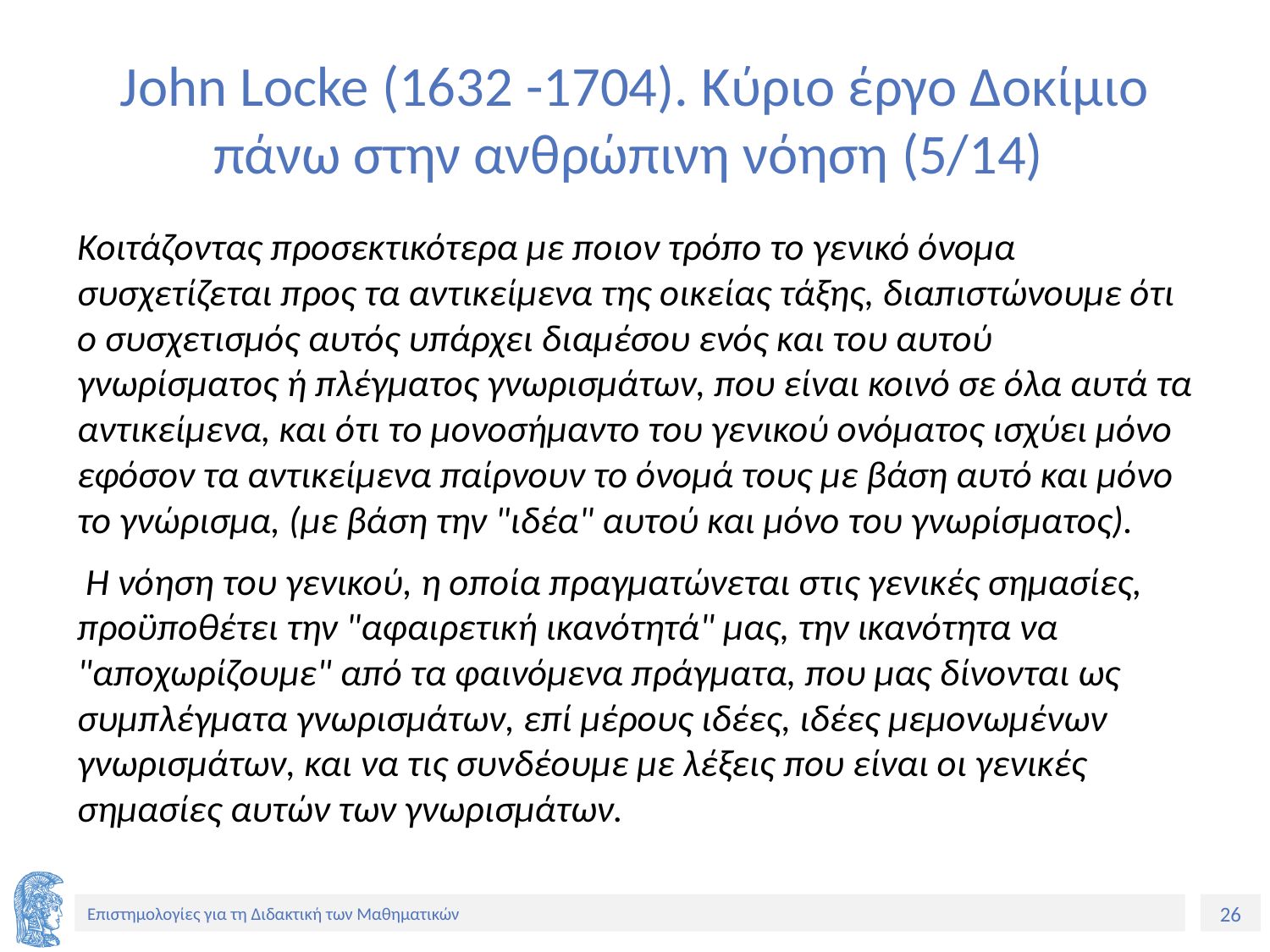

# John Locke (1632 -1704). Κύριο έργο Δοκίμιο πάνω στην ανθρώπινη νόηση (5/14)
Κοιτάζοντας προσεκτικότερα με ποιον τρόπο το γενικό όνομα συσχετίζεται προς τα αντικείμενα της οικείας τάξης, διαπιστώνουμε ότι ο συσχετισμός αυτός υπάρχει διαμέσου ενός και του αυτού γνωρίσματος ή πλέγματος γνωρισμάτων, που είναι κοινό σε όλα αυτά τα αντικείμενα, και ότι το μονοσήμαντο του γενικού ονόματος ισχύει μόνο εφόσον τα αντικείμενα παίρνουν το όνομά τους με βάση αυτό και μόνο το γνώρισμα, (με βάση την "ιδέα" αυτού και μόνο του γνωρίσματος).
 Η νόηση του γενικού, η οποία πραγματώνεται στις γενικές σημασίες, προϋποθέτει την "αφαιρετική ικανότητά" μας, την ικανότητα να "αποχωρίζουμε" από τα φαινόμενα πράγματα, που μας δίνονται ως συμπλέγματα γνωρισμάτων, επί μέρους ιδέες, ιδέες μεμονωμένων γνωρισμάτων, και να τις συνδέουμε με λέξεις που είναι οι γενικές σημασίες αυτών των γνωρισμάτων.